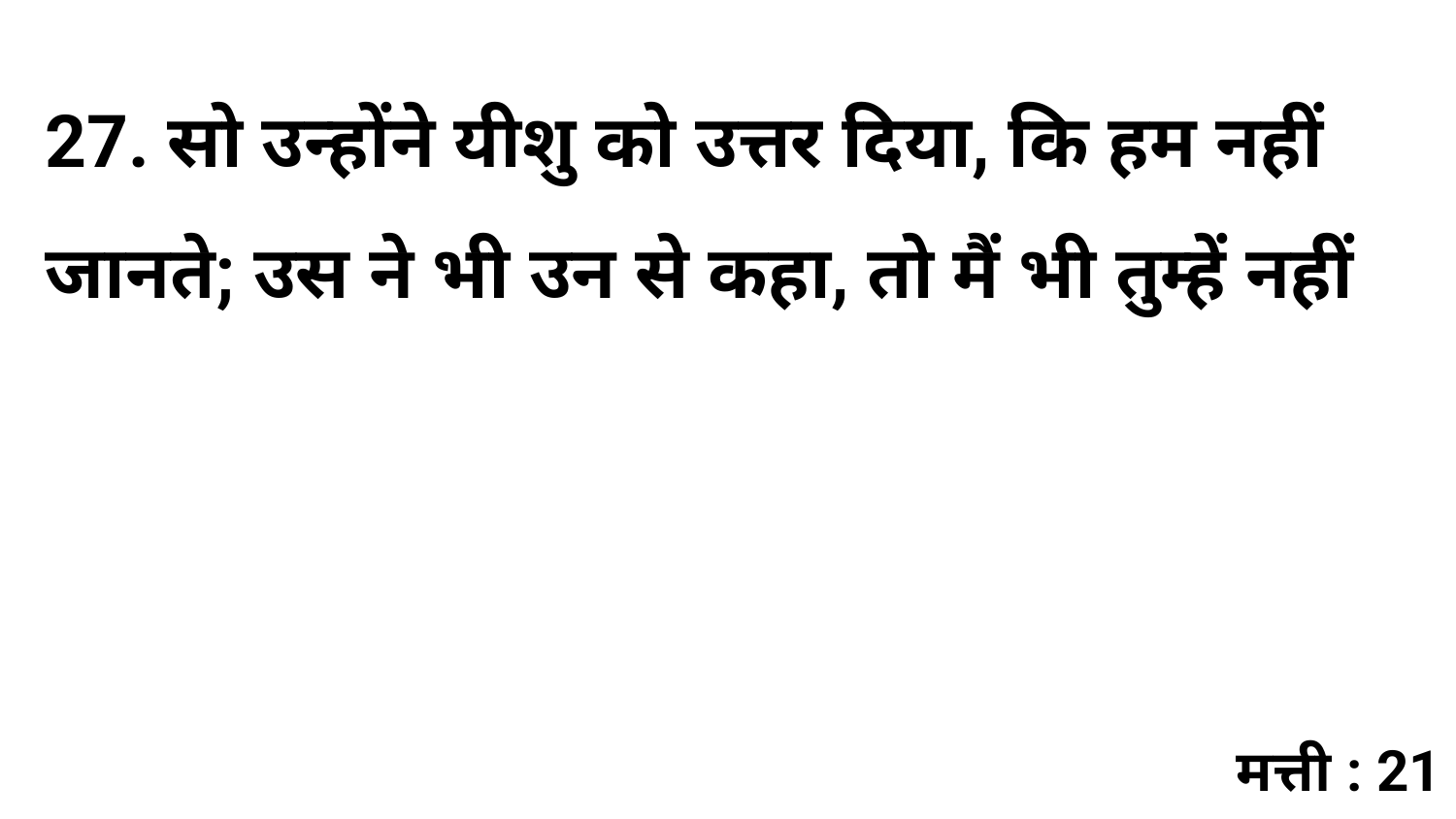

27. सो उन्होंने यीशु को उत्तर दिया, कि हम नहीं जानते; उस ने भी उन से कहा, तो मैं भी तुम्हें नहीं
मत्ती : 21